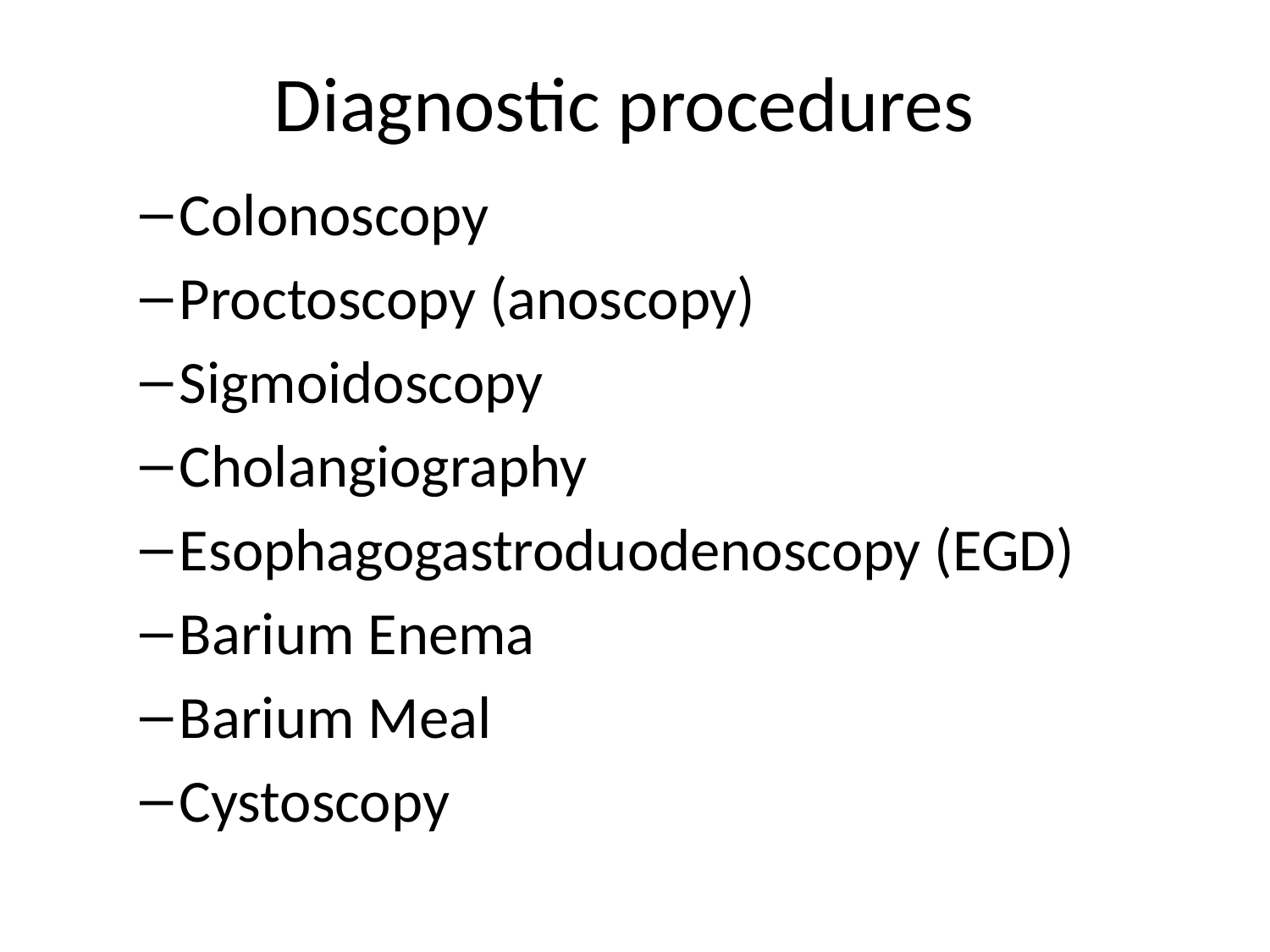

# Diagnostic procedures
Colonoscopy
Proctoscopy (anoscopy)
Sigmoidoscopy
Cholangiography
Esophagogastroduodenoscopy (EGD)
Barium Enema
Barium Meal
Cystoscopy